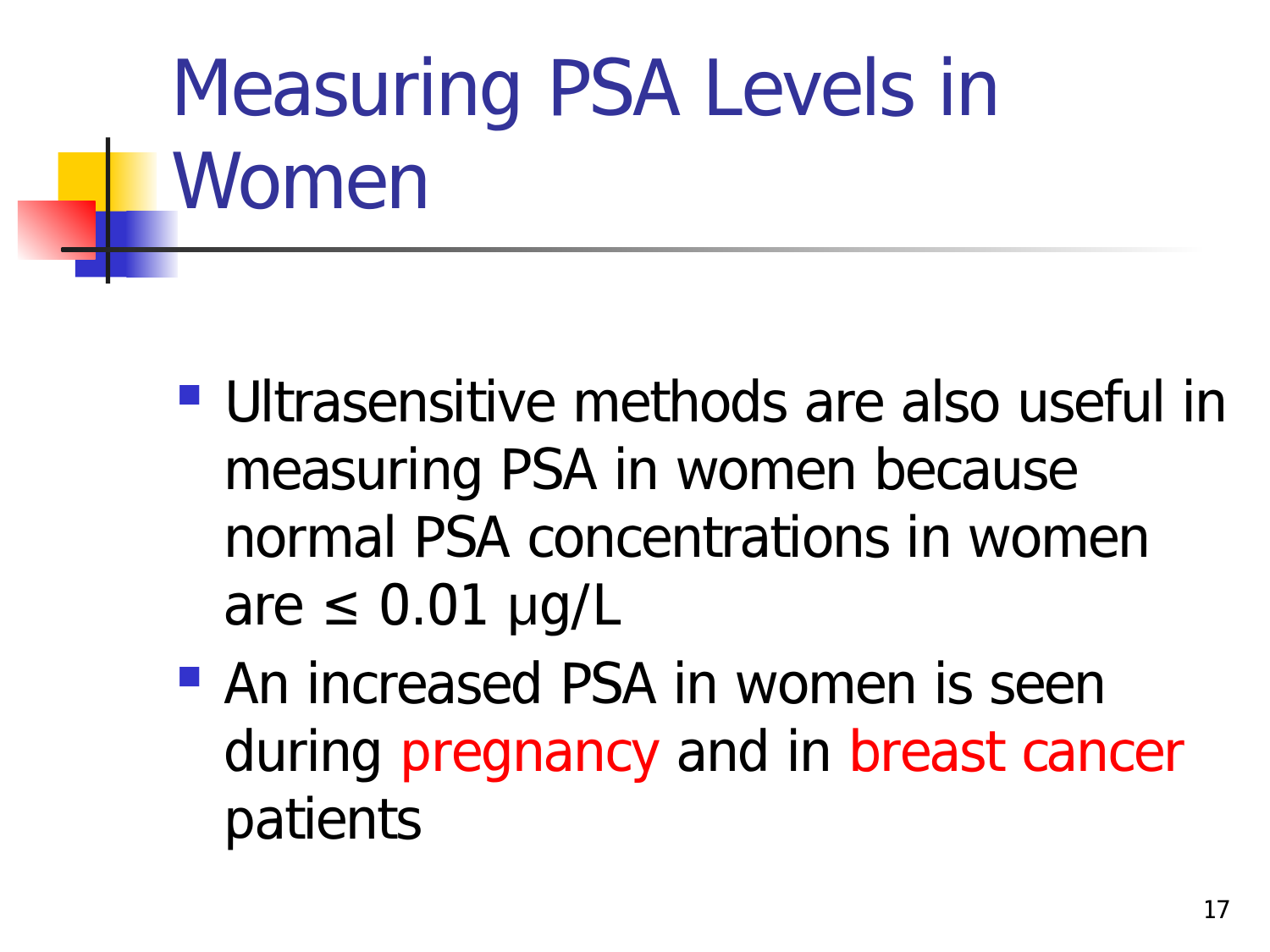

Measuring PSA Levels in Women

Ultrasensitive methods are also useful in measuring PSA in women because normal PSA concentrations in women are ≤ 0.01 μg/L
An increased PSA in women is seen during pregnancy and in breast cancer patients

17